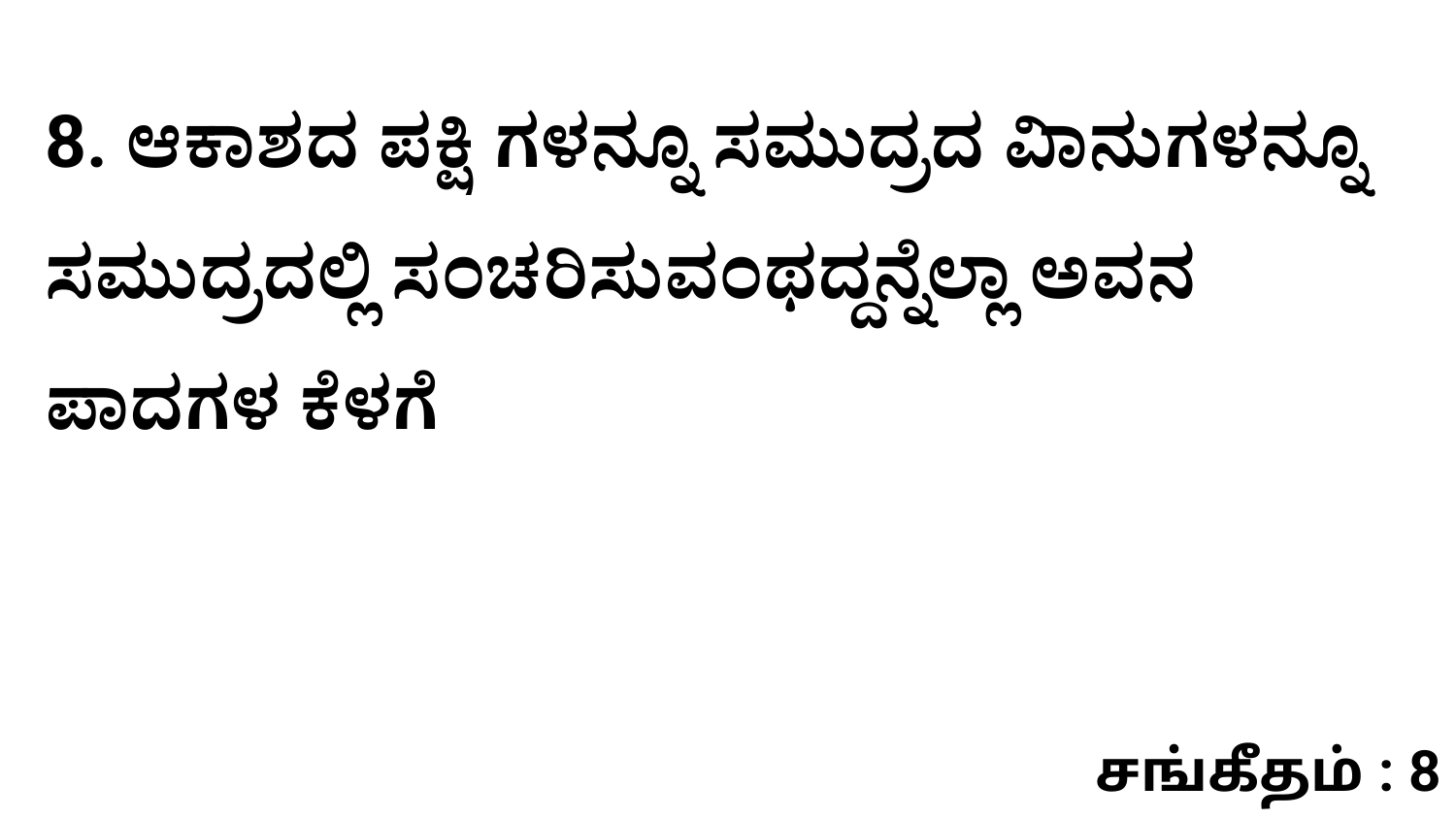

8. ಆಕಾಶದ ಪಕ್ಷಿ ಗಳನ್ನೂ ಸಮುದ್ರದ ವಿಾನುಗಳನ್ನೂ ಸಮುದ್ರದಲ್ಲಿ ಸಂಚರಿಸುವಂಥದ್ದನ್ನೆಲ್ಲಾ ಅವನ ಪಾದಗಳ ಕೆಳಗೆ
சங்கீதம் : 8